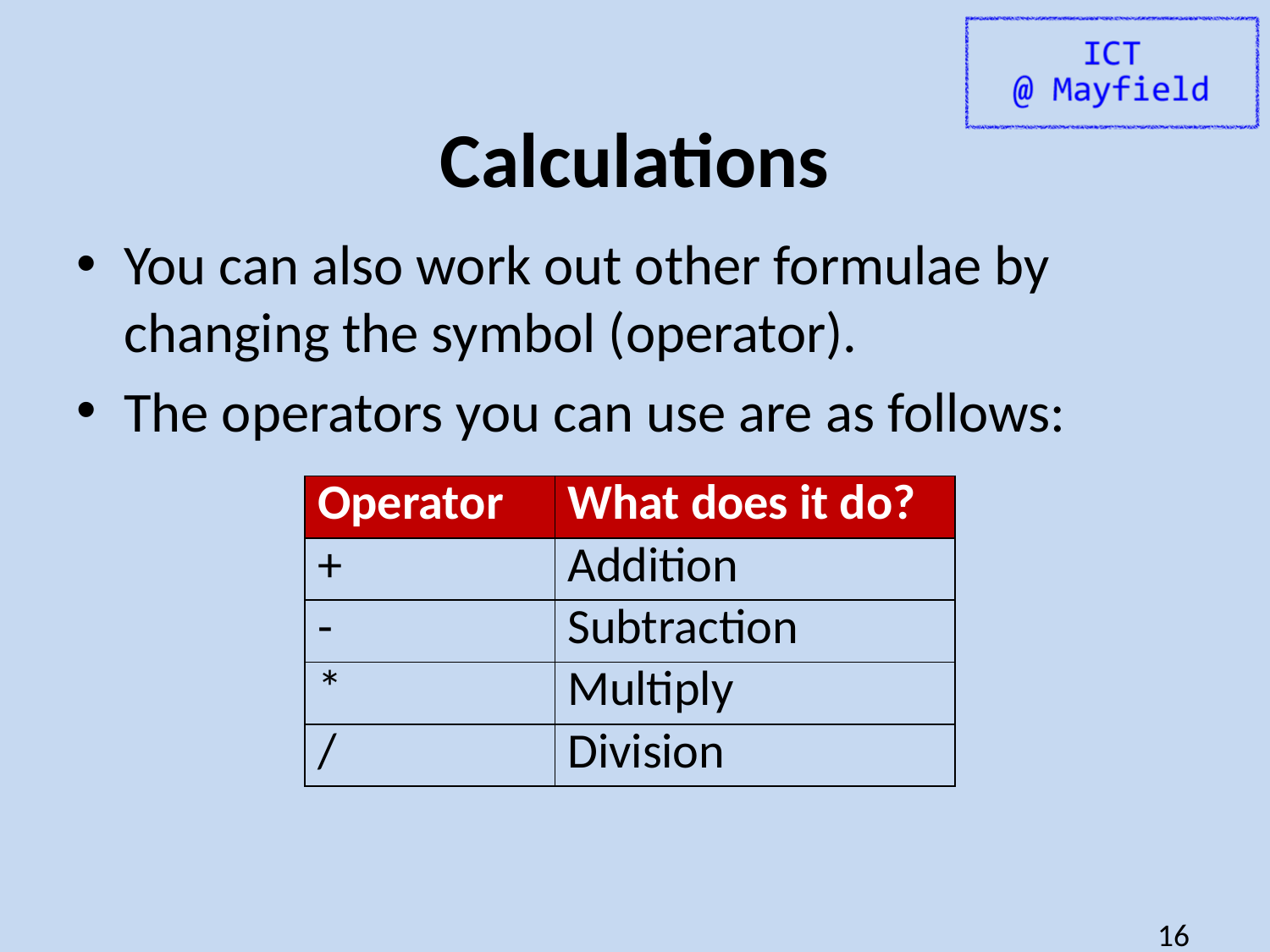

# Calculations
You can also work out other formulae by changing the symbol (operator).
The operators you can use are as follows:

| Operator | What does it do? |
| --- | --- |
| + | Addition |
| - | Subtraction |
| \* | Multiply |
| / | Division |
16